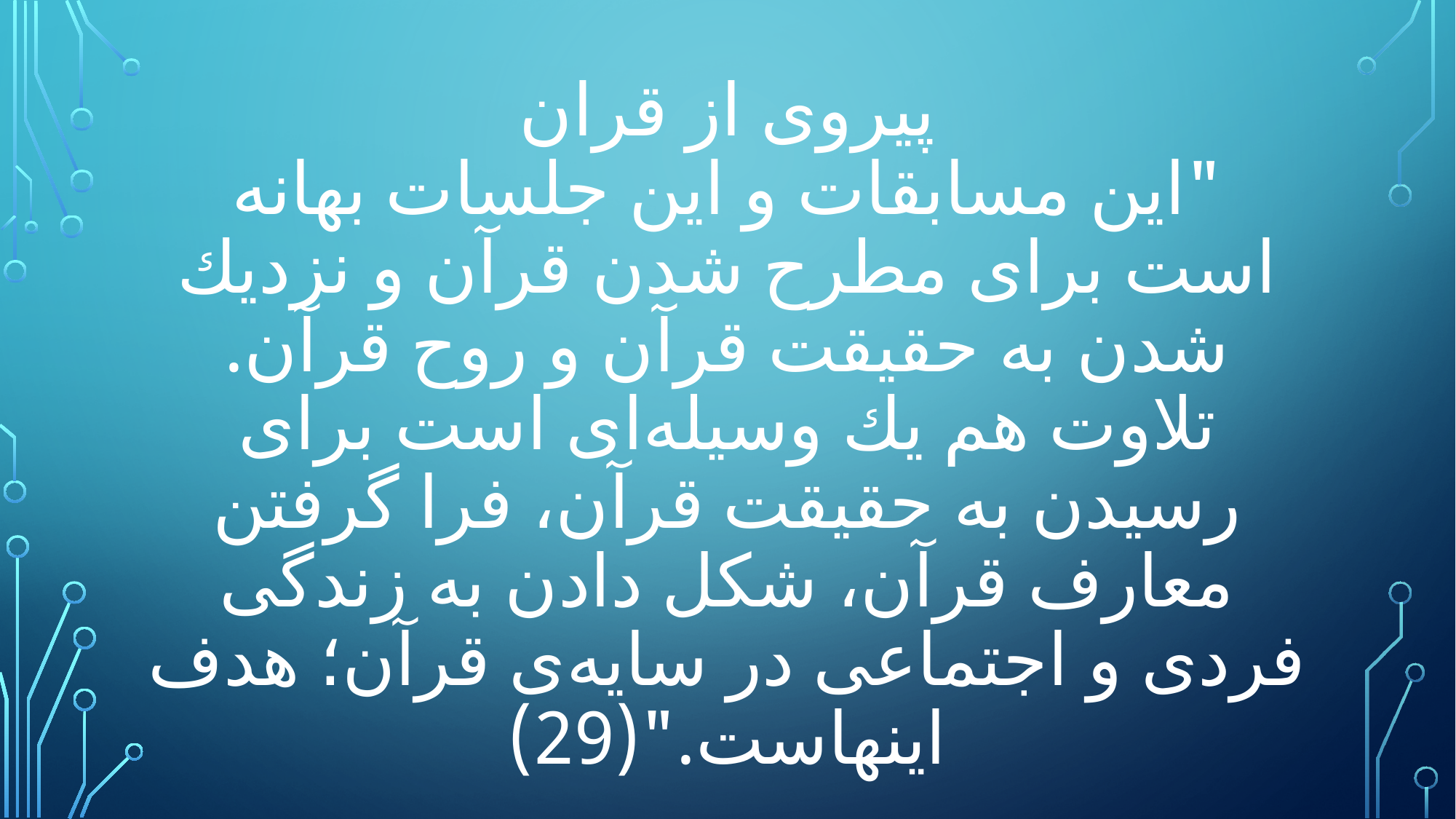

# پیروی از قران
"اين مسابقات و اين جلسات بهانه است براى مطرح شدن قرآن و نزديك شدن به حقيقت قرآن و روح قرآن. تلاوت هم يك وسيله‌اى است براى رسيدن به حقيقت قرآن، فرا گرفتن معارف قرآن، شكل دادن به زندگى فردى و اجتماعى در سايه‌ى قرآن؛ هدف اينهاست."(29)